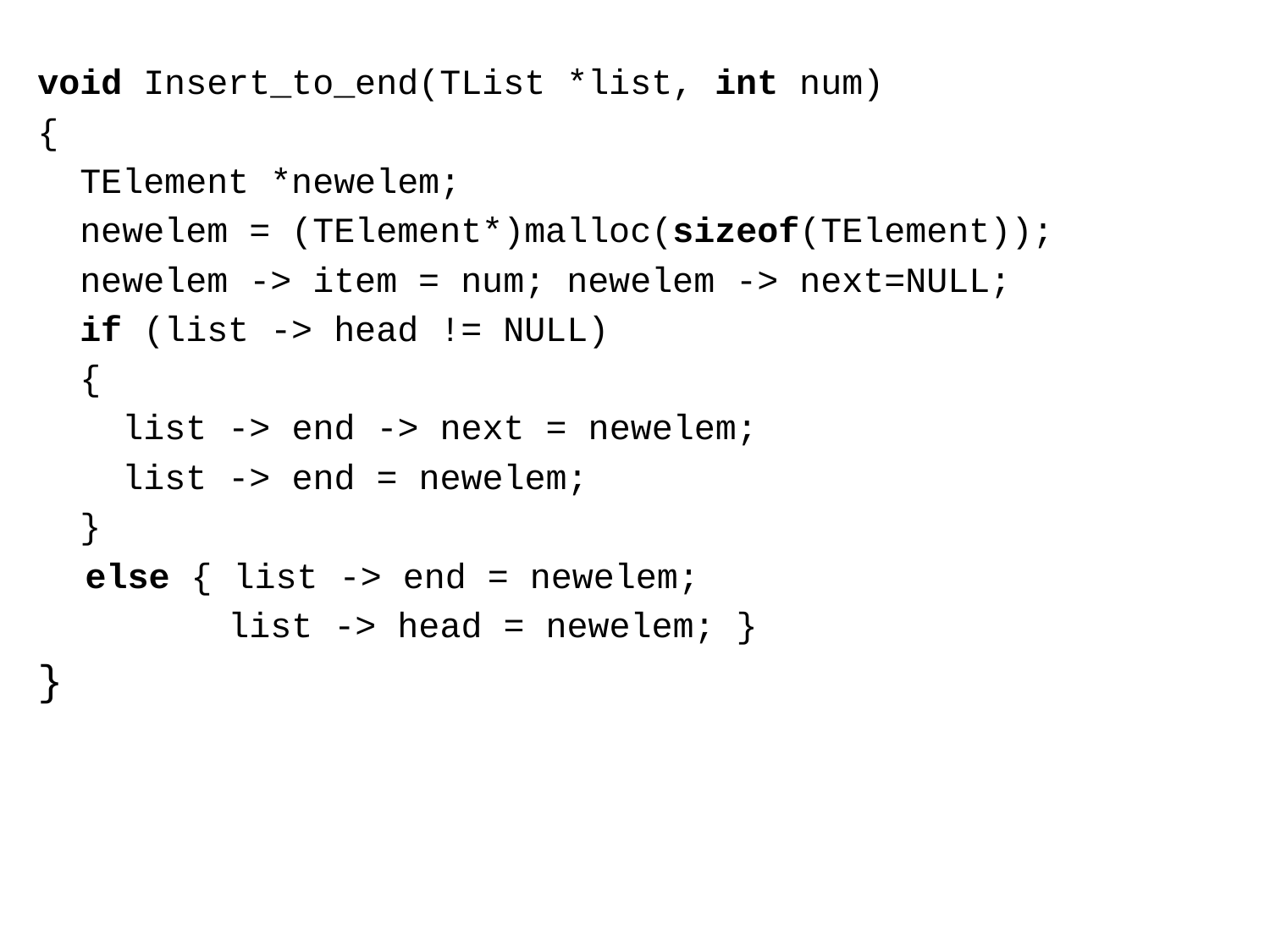

void Insert_to_end(TList *list, int num)
{
  TElement *newelem;
  newelem = (TElement*)malloc(sizeof(TElement));
  newelem -> item = num; newelem -> next=NULL;
  if (list -> head != NULL)
  {
    list -> end -> next = newelem;
    list -> end = newelem;
  }
 else { list -> end = newelem;
         list -> head = newelem; }
}